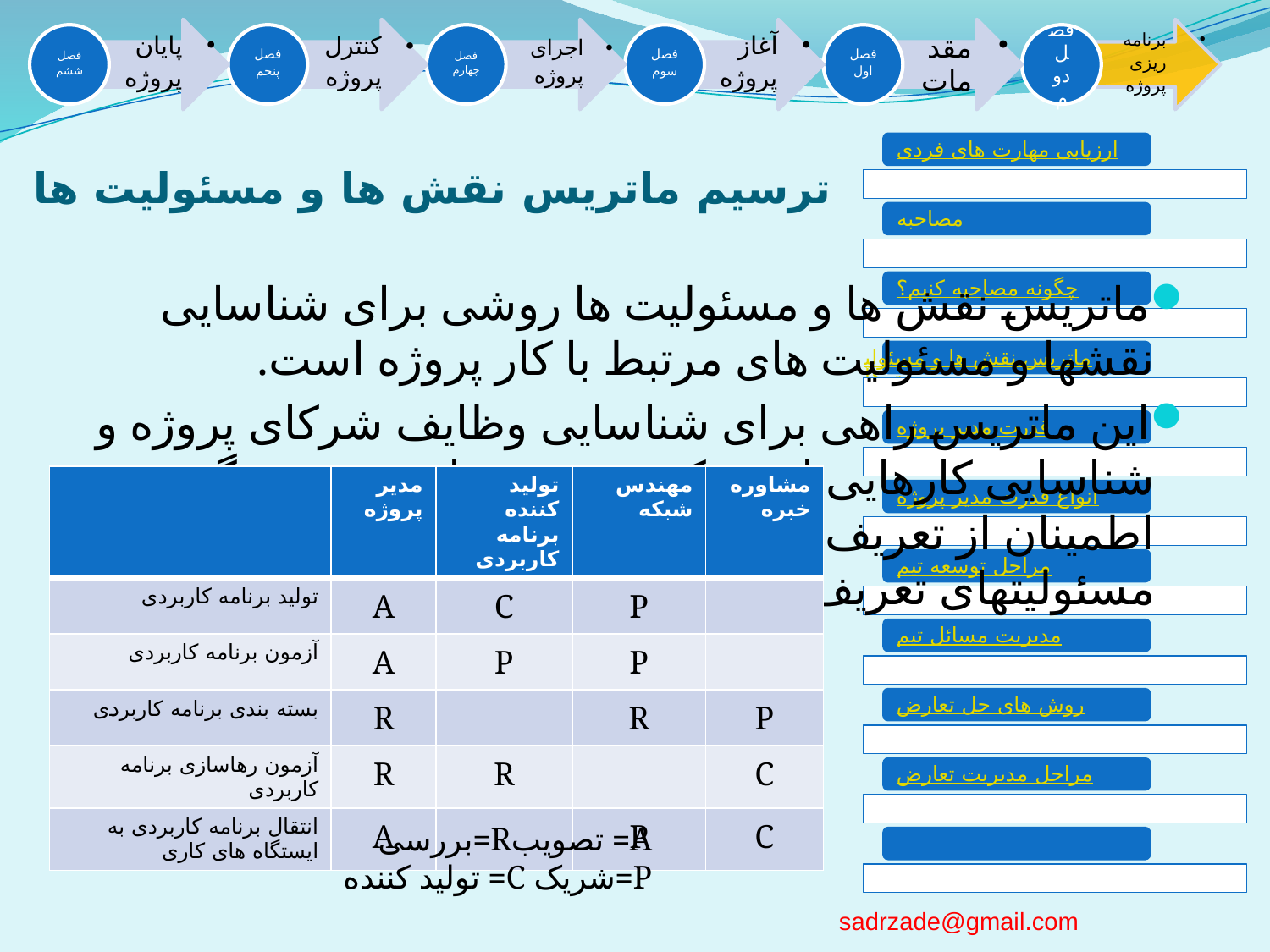

# ترسیم ماتریس نقش ها و مسئولیت ها
ماتریس نقش ها و مسئولیت ها روشی برای شناسایی نقشها و مسئولیت های مرتبط با کار پروژه است.
این ماتریس راهی برای شناسایی وظایف شرکای پروژه و شناسایی کارهایی است که در پروژه باید برعهده بگیرند و اطمینان از تعریف تمام و کمال وظایف ضروری برای انجام مسئولیتهای تعریف شده در پروژه است.

|  | مدیر پروژه | تولید کننده برنامه کاربردی | مهندس شبکه | مشاوره خبره |
| --- | --- | --- | --- | --- |
| تولید برنامه کاربردی | A | C | P |  |
| آزمون برنامه کاربردی | A | P | P |  |
| بسته بندی برنامه کاربردی | R |  | R | P |
| آزمون رهاسازی برنامه کاربردی | R | R |  | C |
| انتقال برنامه کاربردی به ایستگاه های کاری | A |  | P | C |
A= تصویب	R=بررسی
P=شریک		C= تولید کننده